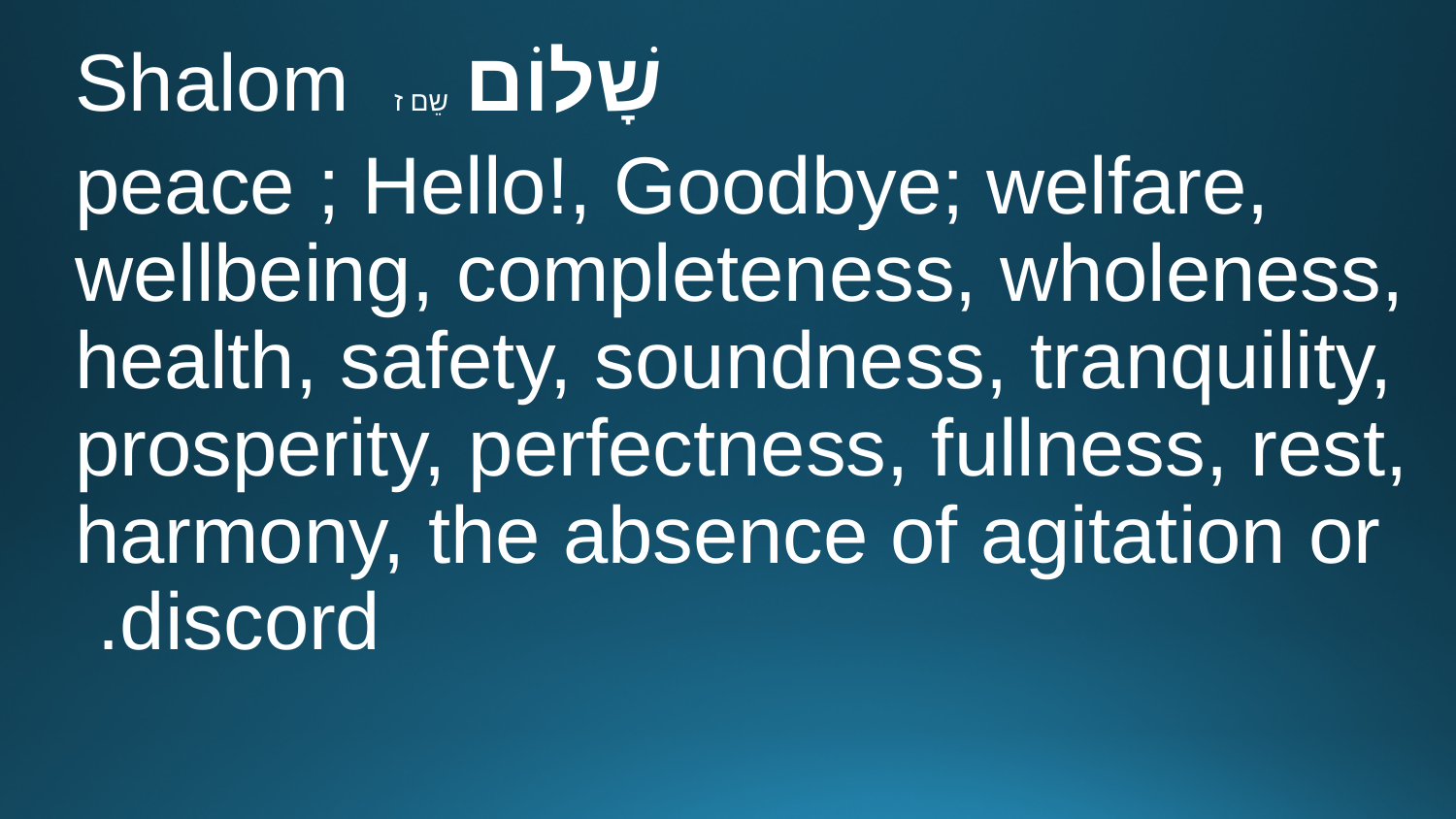

Shalom  שָׁלוֹם שֵם ז
peace ; Hello!, Goodbye; welfare, wellbeing, completeness, wholeness, health, safety, soundness, tranquility, prosperity, perfectness, fullness, rest, harmony, the absence of agitation or discord.